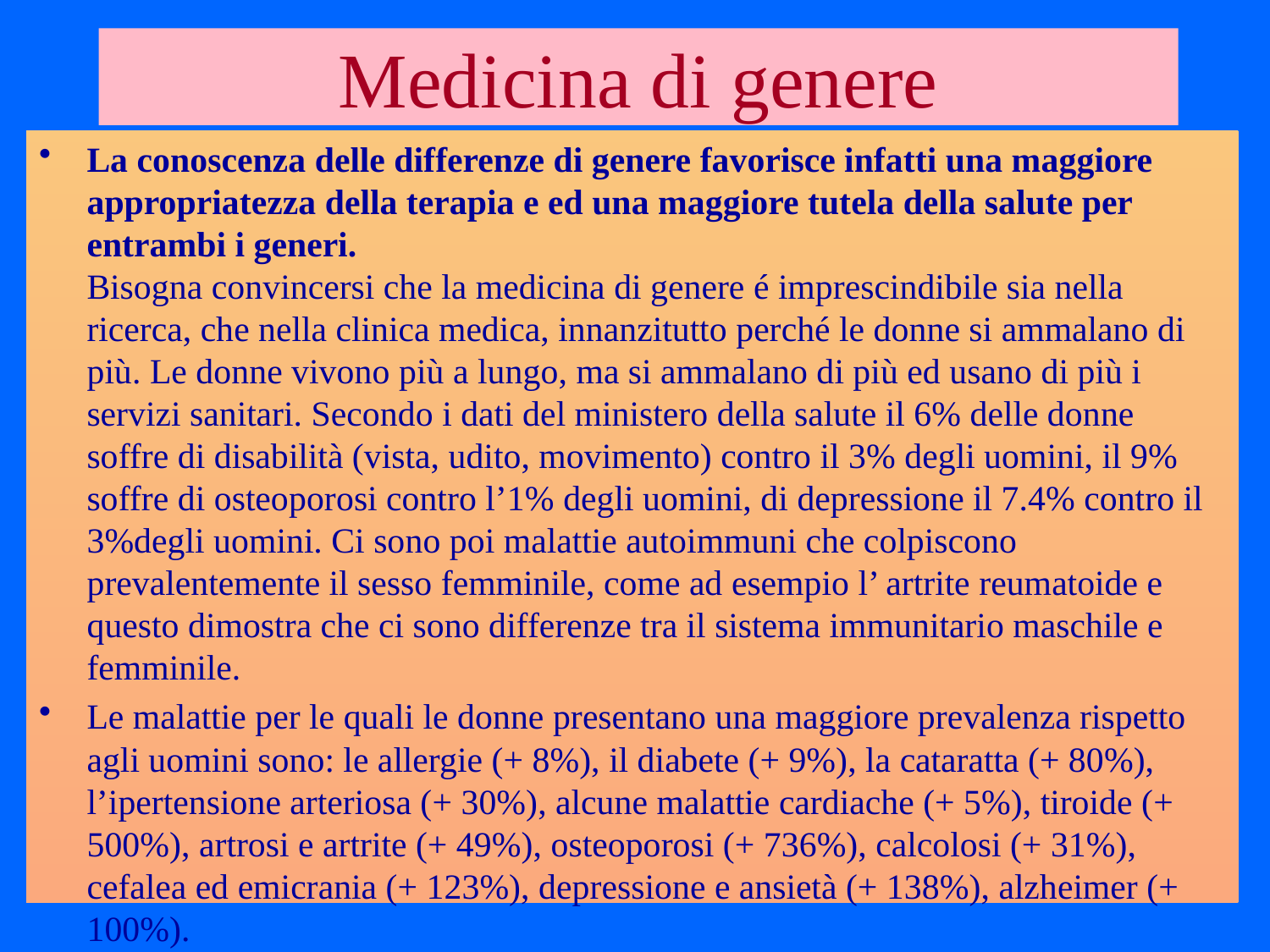

# Medicina di genere
La conoscenza delle differenze di genere favorisce infatti una maggiore appropriatezza della terapia e ed una maggiore tutela della salute per entrambi i generi.
Bisogna convincersi che la medicina di genere é imprescindibile sia nella ricerca, che nella clinica medica, innanzitutto perché le donne si ammalano di più. Le donne vivono più a lungo, ma si ammalano di più ed usano di più i servizi sanitari. Secondo i dati del ministero della salute il 6% delle donne soffre di disabilità (vista, udito, movimento) contro il 3% degli uomini, il 9% soffre di osteoporosi contro l’1% degli uomini, di depressione il 7.4% contro il 3%degli uomini. Ci sono poi malattie autoimmuni che colpiscono prevalentemente il sesso femminile, come ad esempio l’ artrite reumatoide e questo dimostra che ci sono differenze tra il sistema immunitario maschile e femminile.
Le malattie per le quali le donne presentano una maggiore prevalenza rispetto agli uomini sono: le allergie (+ 8%), il diabete (+ 9%), la cataratta (+ 80%), l’ipertensione arteriosa (+ 30%), alcune malattie cardiache (+ 5%), tiroide (+ 500%), artrosi e artrite (+ 49%), osteoporosi (+ 736%), calcolosi (+ 31%), cefalea ed emicrania (+ 123%), depressione e ansietà (+ 138%), alzheimer (+ 100%).